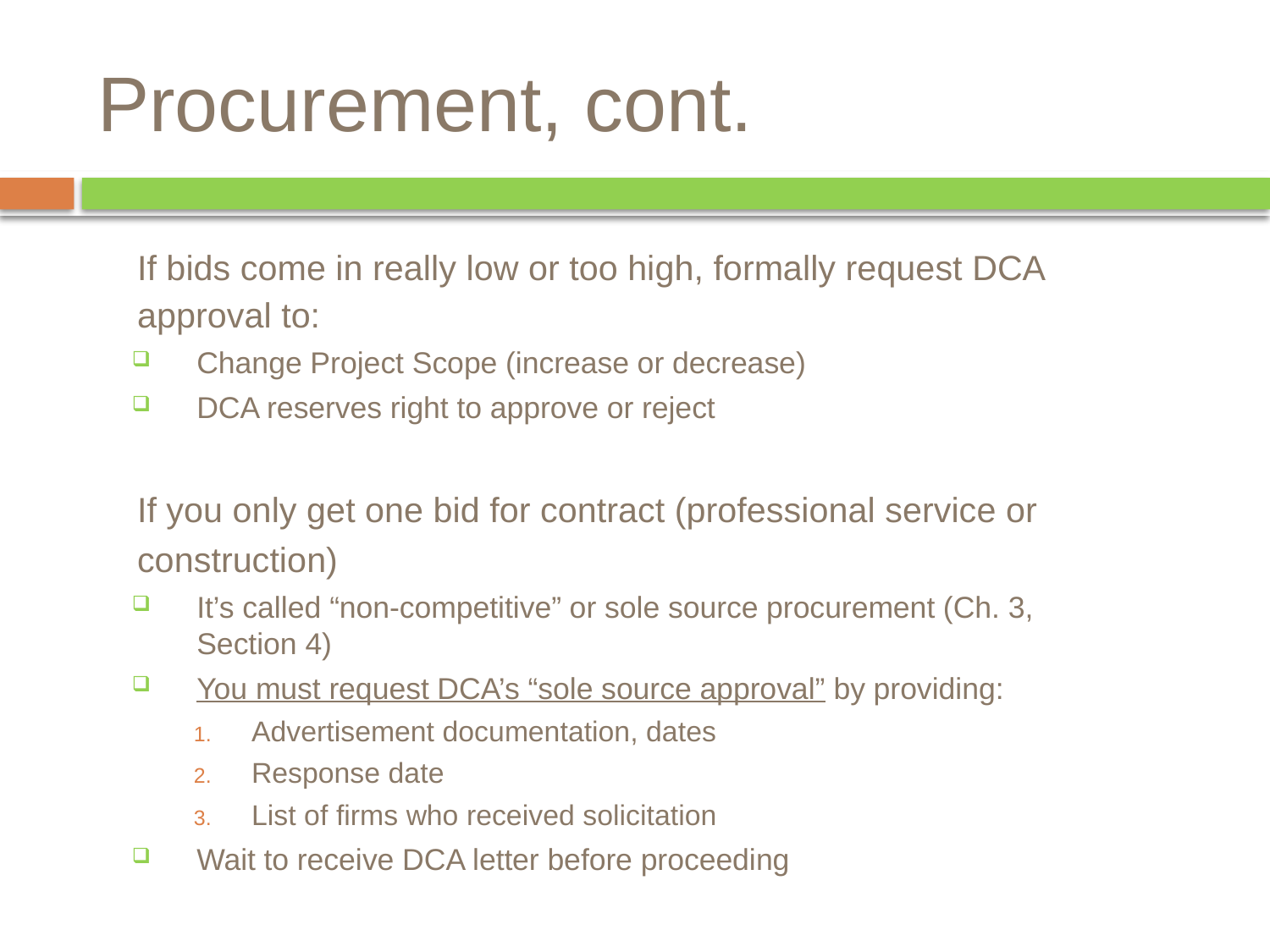

# Procurement, cont.
	If bids come in really low or too high, formally request DCA approval to:
Change Project Scope (increase or decrease)
DCA reserves right to approve or reject

	If you only get one bid for contract (professional service or construction)
It’s called “non-competitive” or sole source procurement (Ch. 3, Section 4)
You must request DCA’s “sole source approval” by providing:
Advertisement documentation, dates
Response date
List of firms who received solicitation
Wait to receive DCA letter before proceeding